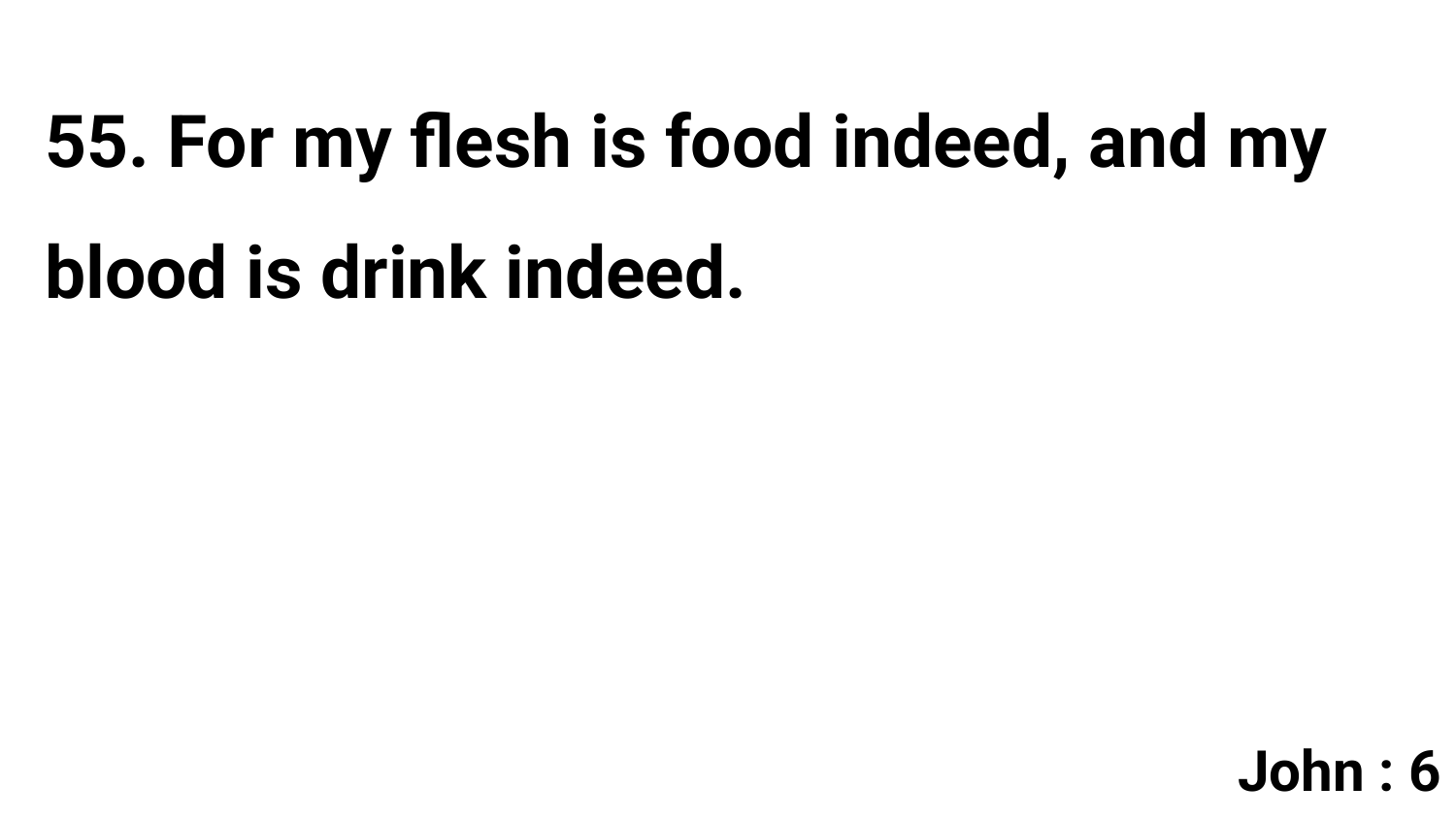

55. For my flesh is food indeed, and my blood is drink indeed.
John : 6